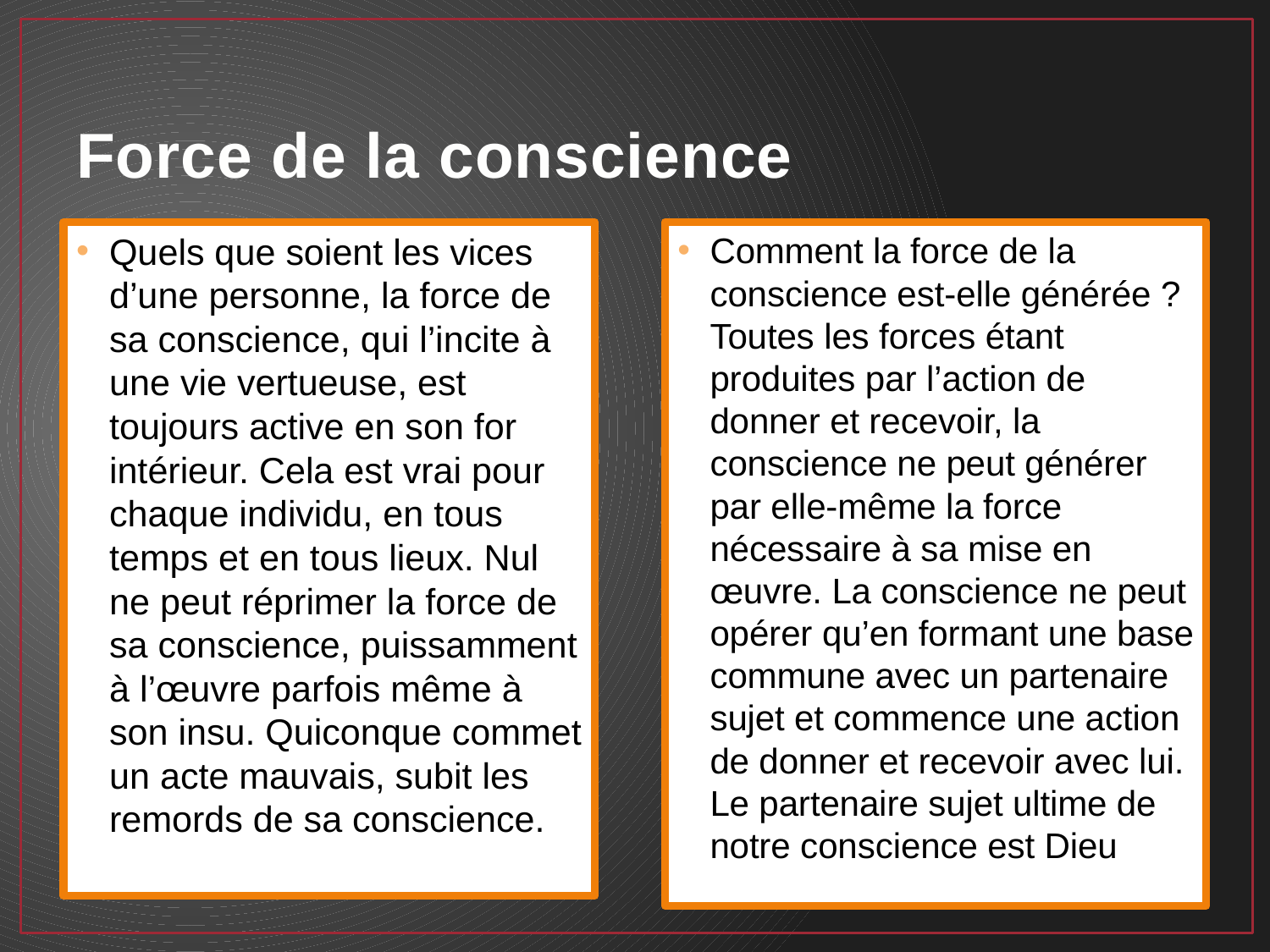

# Force de la conscience
Quels que soient les vices d’une personne, la force de sa conscience, qui l’incite à une vie vertueuse, est toujours active en son for intérieur. Cela est vrai pour chaque individu, en tous temps et en tous lieux. Nul ne peut réprimer la force de sa conscience, puissamment à l’œuvre parfois même à son insu. Quiconque commet un acte mauvais, subit les remords de sa conscience.
Comment la force de la conscience est-elle générée ? Toutes les forces étant  produites par l’action de donner et recevoir, la conscience ne peut générer par elle-même la force nécessaire à sa mise en œuvre. La conscience ne peut opérer qu’en formant une base commune avec un partenaire sujet et commence une action de donner et recevoir avec lui. Le partenaire sujet ultime de notre conscience est Dieu